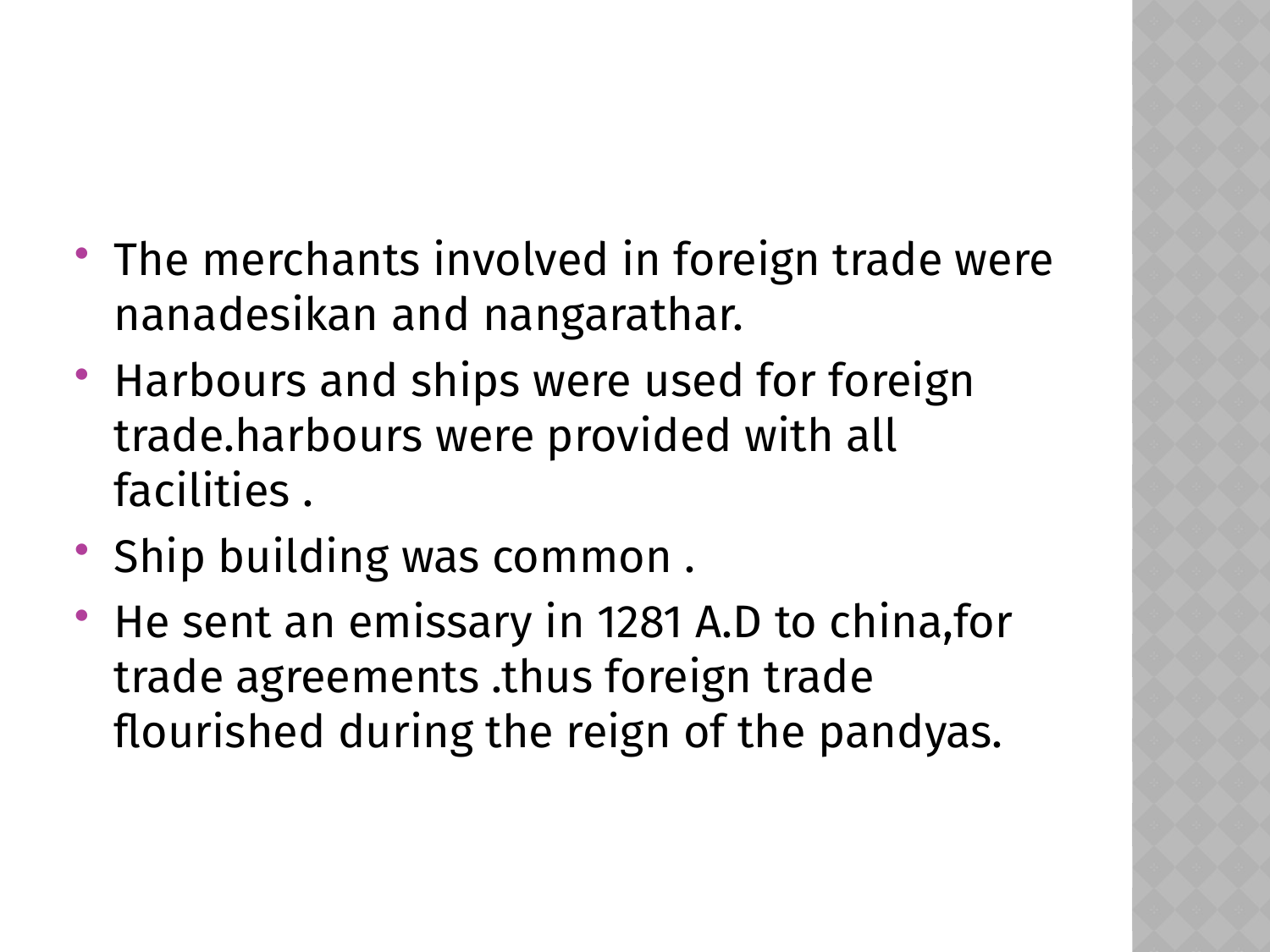

#
The merchants involved in foreign trade were nanadesikan and nangarathar.
Harbours and ships were used for foreign trade.harbours were provided with all facilities .
Ship building was common .
He sent an emissary in 1281 A.D to china,for trade agreements .thus foreign trade flourished during the reign of the pandyas.